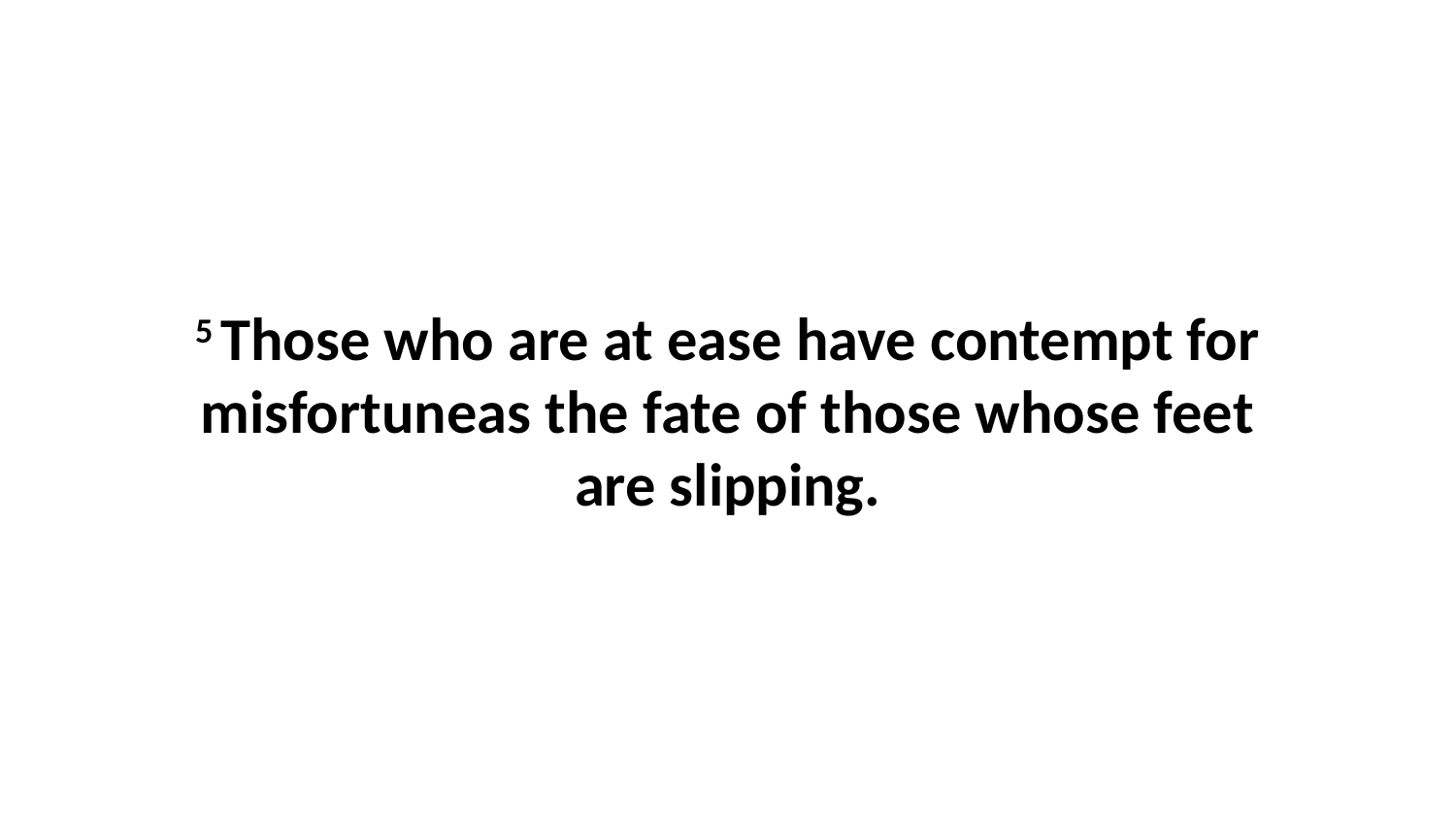

5 Those who are at ease have contempt for misfortuneas the fate of those whose feet are slipping.